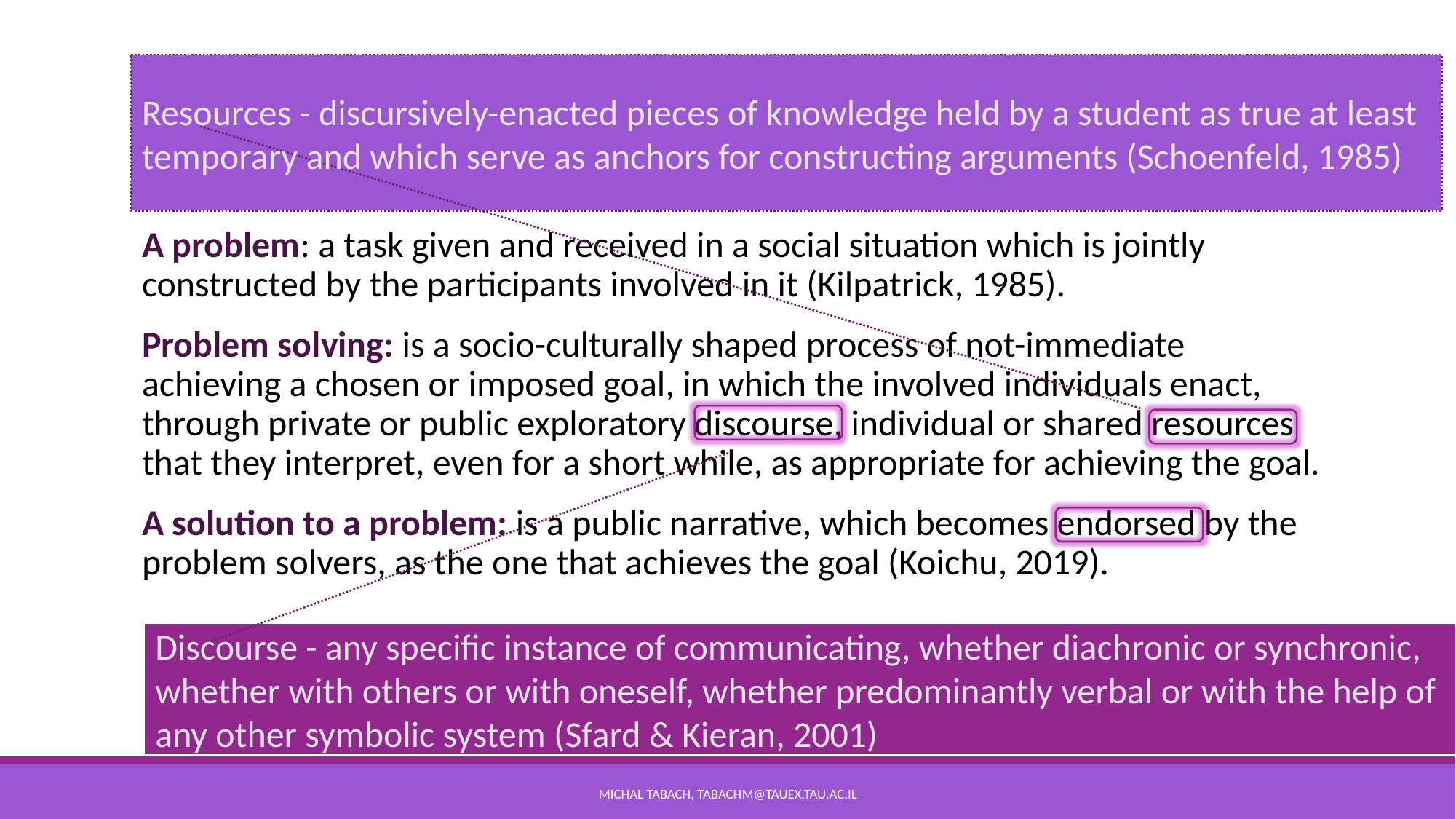

# Problem solving as a discursive activity
Resources - discursively-enacted pieces of knowledge held by a student as true at least temporary and which serve as anchors for constructing arguments (Schoenfeld, 1985)
A problem: a task given and received in a social situation which is jointly constructed by the participants involved in it (Kilpatrick, 1985).
Problem solving: is a socio-culturally shaped process of not-immediate achieving a chosen or imposed goal, in which the involved individuals enact, through private or public exploratory discourse, individual or shared resources that they interpret, even for a short while, as appropriate for achieving the goal.
A solution to a problem: is a public narrative, which becomes endorsed by the problem solvers, as the one that achieves the goal (Koichu, 2019).

Discourse - any specific instance of communicating, whether diachronic or synchronic, whether with others or with oneself, whether predominantly verbal or with the help of any other symbolic system (Sfard & Kieran, 2001)
Michal tabach, TabachM@tauex.tau.ac.il